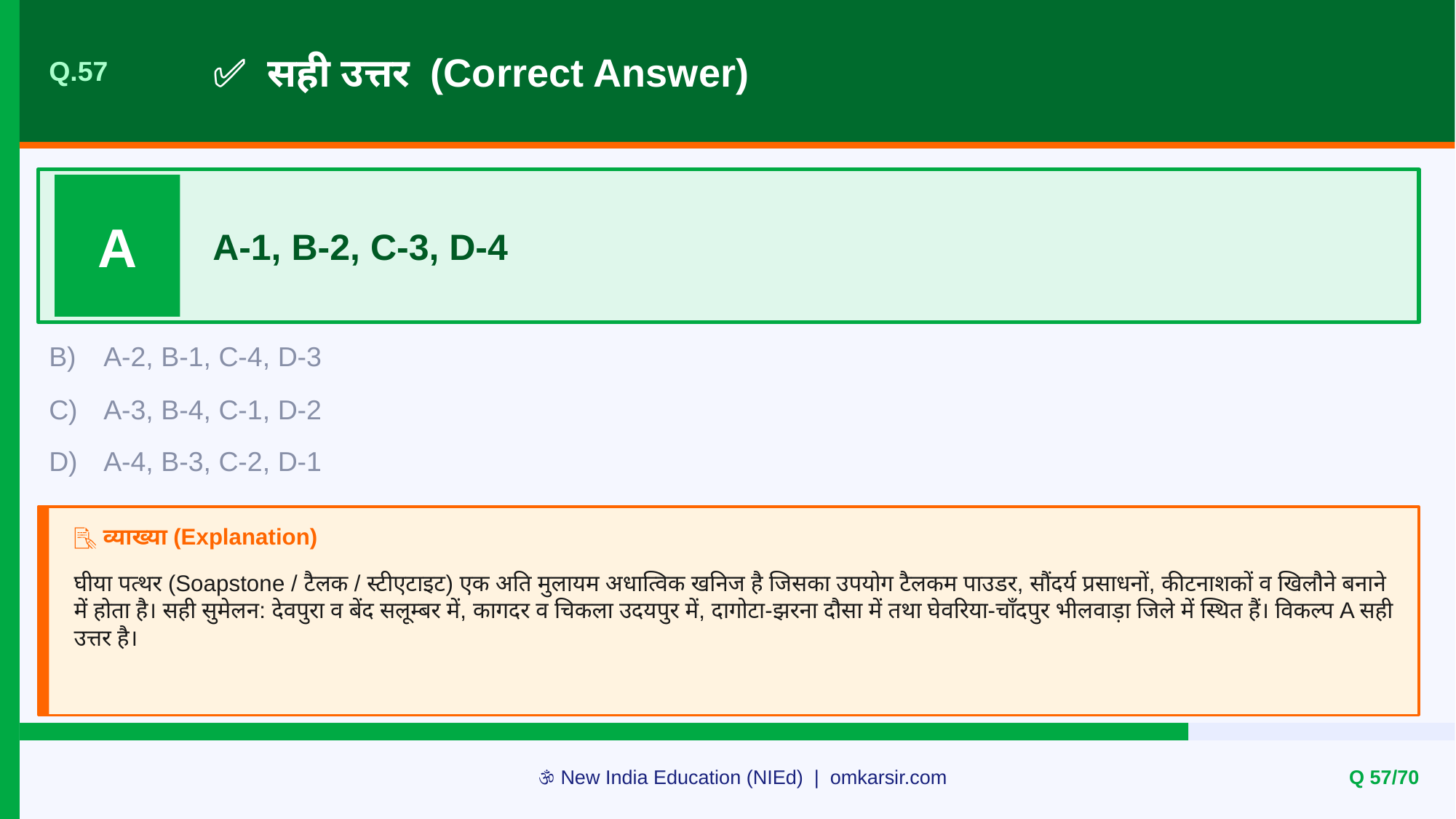

✅  सही उत्तर  (Correct Answer)
Q.57

A
A-1, B-2, C-3, D-4
B)
A-2, B-1, C-4, D-3
C)
A-3, B-4, C-1, D-2
D)
A-4, B-3, C-2, D-1

📝 व्याख्या (Explanation)
घीया पत्थर (Soapstone / टैलक / स्टीएटाइट) एक अति मुलायम अधात्विक खनिज है जिसका उपयोग टैलकम पाउडर, सौंदर्य प्रसाधनों, कीटनाशकों व खिलौने बनाने में होता है। सही सुमेलन: देवपुरा व बेंद सलूम्बर में, कागदर व चिकला उदयपुर में, दागोटा-झरना दौसा में तथा घेवरिया-चाँदपुर भीलवाड़ा जिले में स्थित हैं। विकल्प A सही उत्तर है।

🕉️ New India Education (NIEd)  |  omkarsir.com
Q 57/70